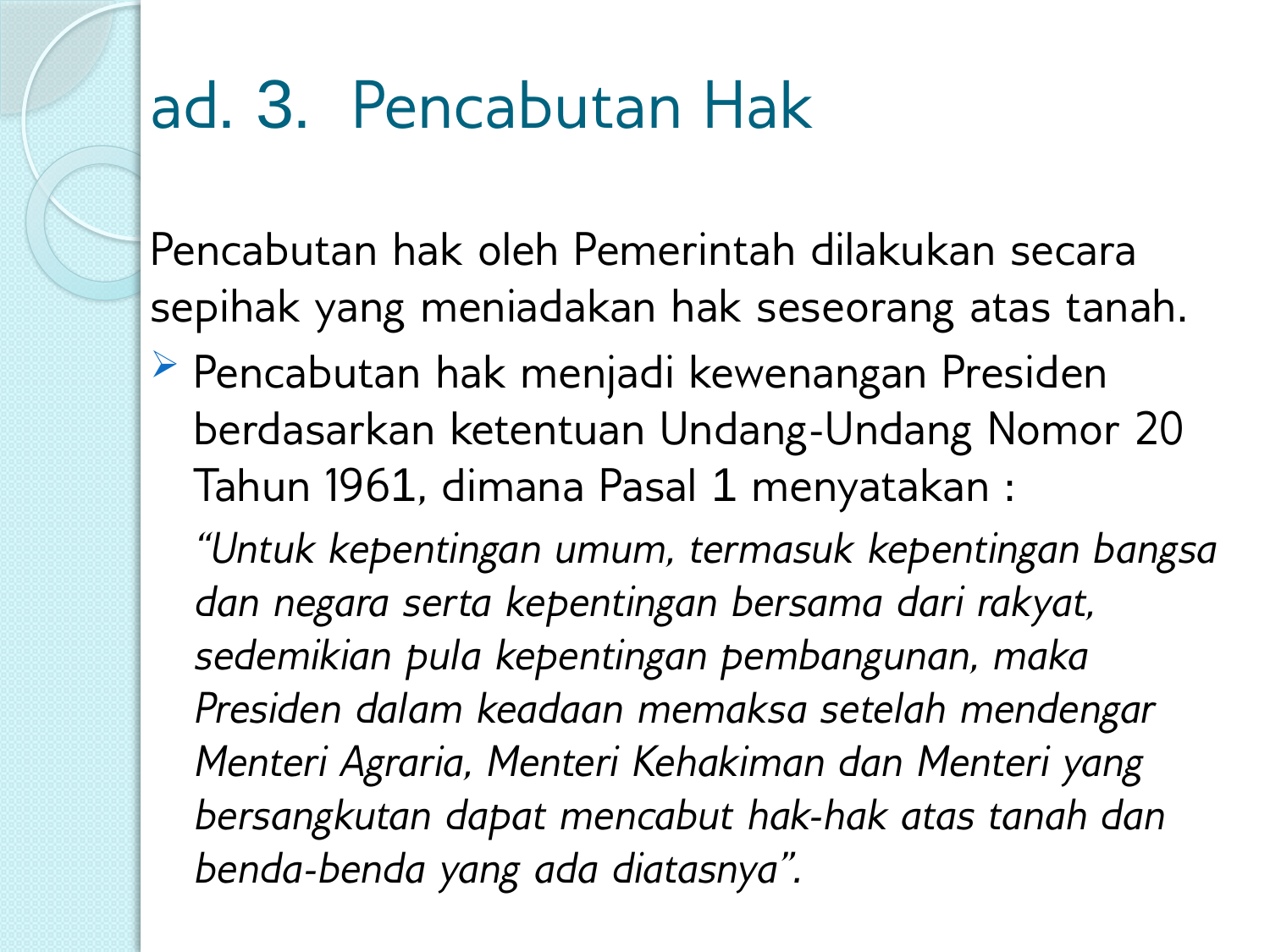

# ad. 3.  Pencabutan Hak
Pencabutan hak oleh Pemerintah dilakukan secara sepihak yang meniadakan hak seseorang atas tanah.
Pencabutan hak menjadi kewenangan Presiden berdasarkan ketentuan Undang-Undang Nomor 20 Tahun 1961, dimana Pasal 1 menyatakan :
	“Untuk kepentingan umum, termasuk kepentingan bangsa dan negara serta kepentingan bersama dari rakyat, sedemikian pula kepentingan pembangunan, maka Presiden dalam keadaan memaksa setelah mendengar Menteri Agraria, Menteri Kehakiman dan Menteri yang bersangkutan dapat mencabut hak-hak atas tanah dan benda-benda yang ada diatasnya”.